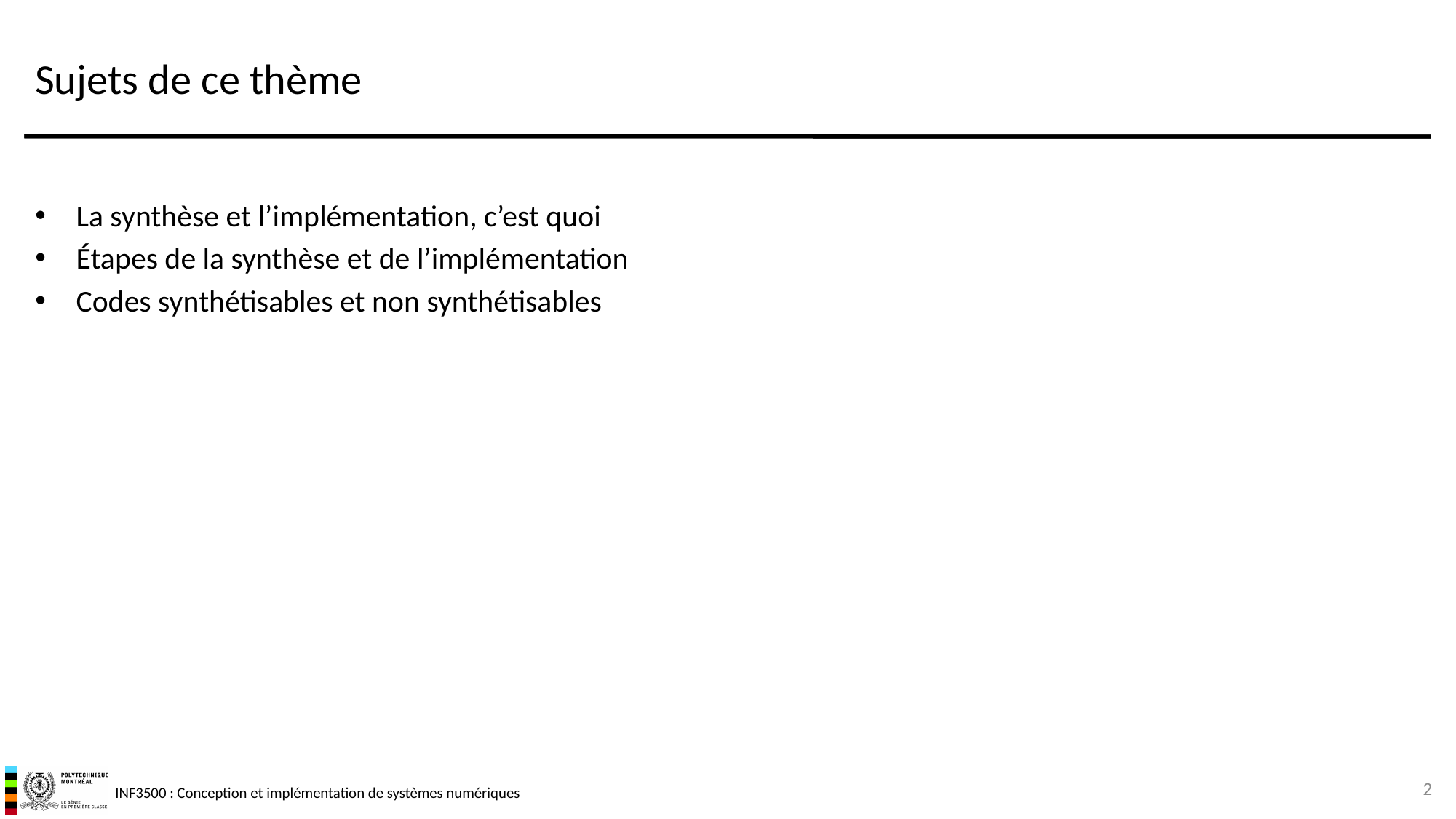

# Sujets de ce thème
La synthèse et l’implémentation, c’est quoi
Étapes de la synthèse et de l’implémentation
Codes synthétisables et non synthétisables

2